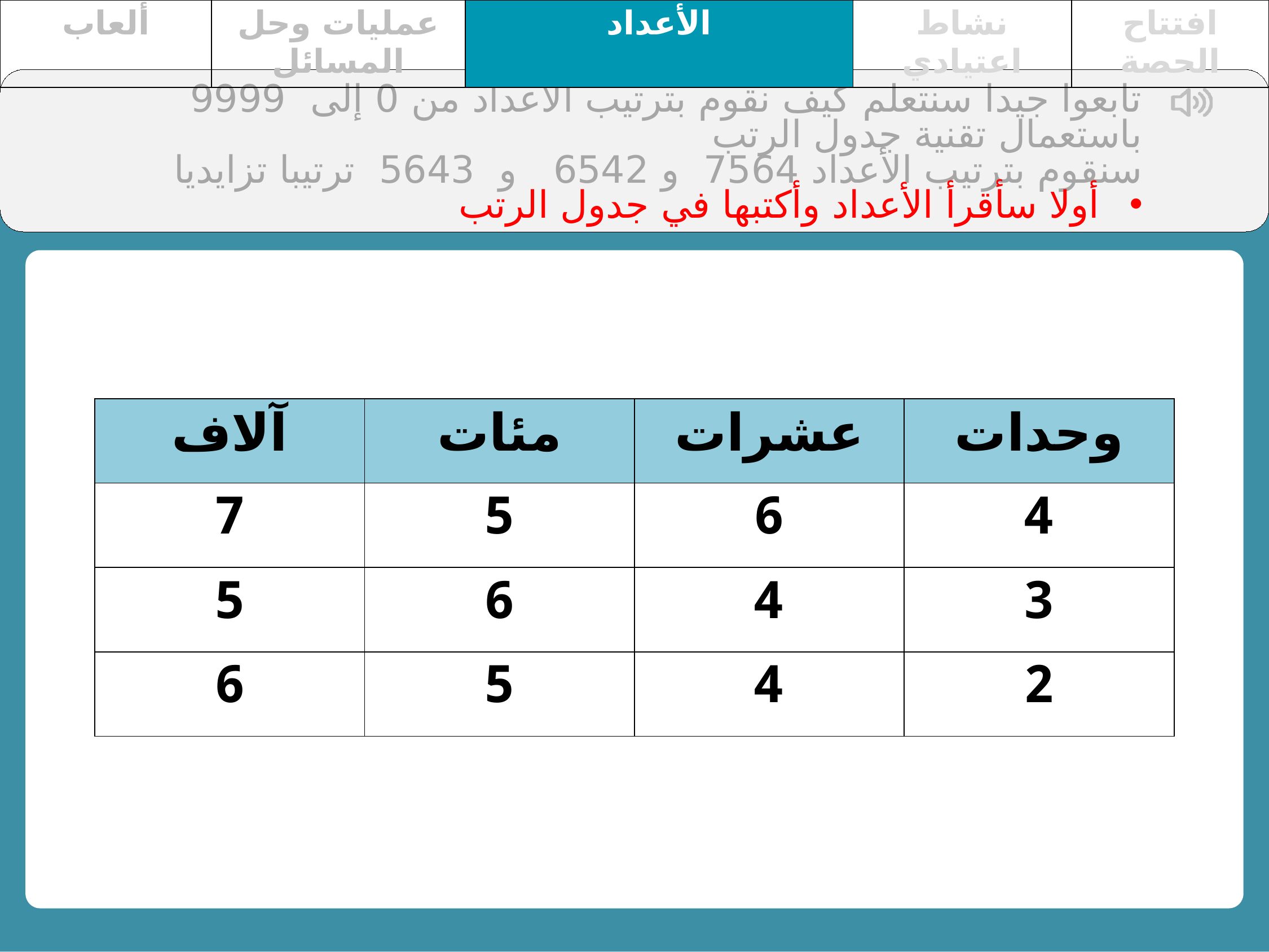

| ألعاب | عمليات وحل المسائل | الأعداد | نشاط اعتيادي | افتتاح الحصة |
| --- | --- | --- | --- | --- |

تابعوا جيدا سنتعلم كيف نقوم بترتيب الأعداد من 0 إلى  9999 باستعمال تقنية جدول الرتب
سنقوم بترتيب الأعداد 7564  و 6542   و  5643  ترتيبا تزايديا
أولا سأقرأ الأعداد وأكتبها في جدول الرتب

| آلاف | مئات | عشرات | وحدات |
| --- | --- | --- | --- |
| 7 | 5 | 6 | 4 |
| 5 | 6 | 4 | 3 |
| 6 | 5 | 4 | 2 |